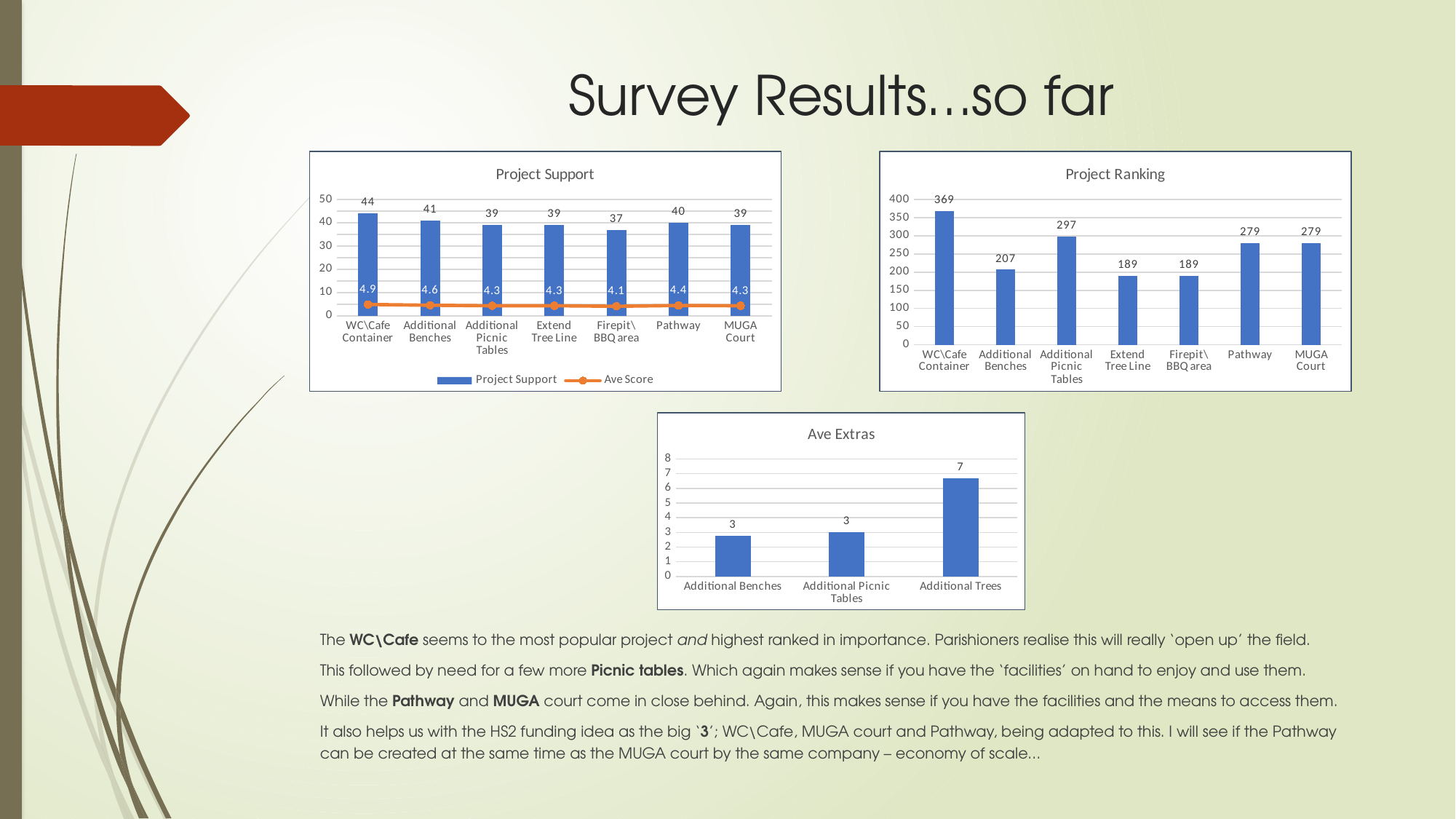

# Survey Results…so far

### Chart: Project Support

| Category |  |  |
|---|---|---|
| WC\Cafe Container | 44.0 | 4.888888888888889 |
| Additional Benches | 41.0 | 4.555555555555555 |
| Additional Picnic Tables | 39.0 | 4.333333333333333 |
| Extend Tree Line | 39.0 | 4.333333333333333 |
| Firepit\BBQ area | 37.0 | 4.111111111111111 |
| Pathway | 40.0 | 4.444444444444445 |
| MUGA Court | 39.0 | 4.333333333333333 |

### Chart: Project Ranking

| Category |  |
|---|---|
| WC\Cafe Container | 369.0 |
| Additional Benches | 207.0 |
| Additional Picnic Tables | 297.0 |
| Extend Tree Line | 189.0 |
| Firepit\BBQ area | 189.0 |
| Pathway | 279.0 |
| MUGA Court | 279.0 |

### Chart: Ave Extras

| Category |  |
|---|---|
| Additional Benches | 2.75 |
| Additional Picnic Tables | 3.0 |
| Additional Trees | 6.666666666666667 |
The WC\Cafe seems to the most popular project and highest ranked in importance. Parishioners realise this will really ‘open up’ the field.
This followed by need for a few more Picnic tables. Which again makes sense if you have the ‘facilities’ on hand to enjoy and use them.
While the Pathway and MUGA court come in close behind. Again, this makes sense if you have the facilities and the means to access them.
It also helps us with the HS2 funding idea as the big ‘3’; WC\Cafe, MUGA court and Pathway, being adapted to this. I will see if the Pathway can be created at the same time as the MUGA court by the same company – economy of scale…